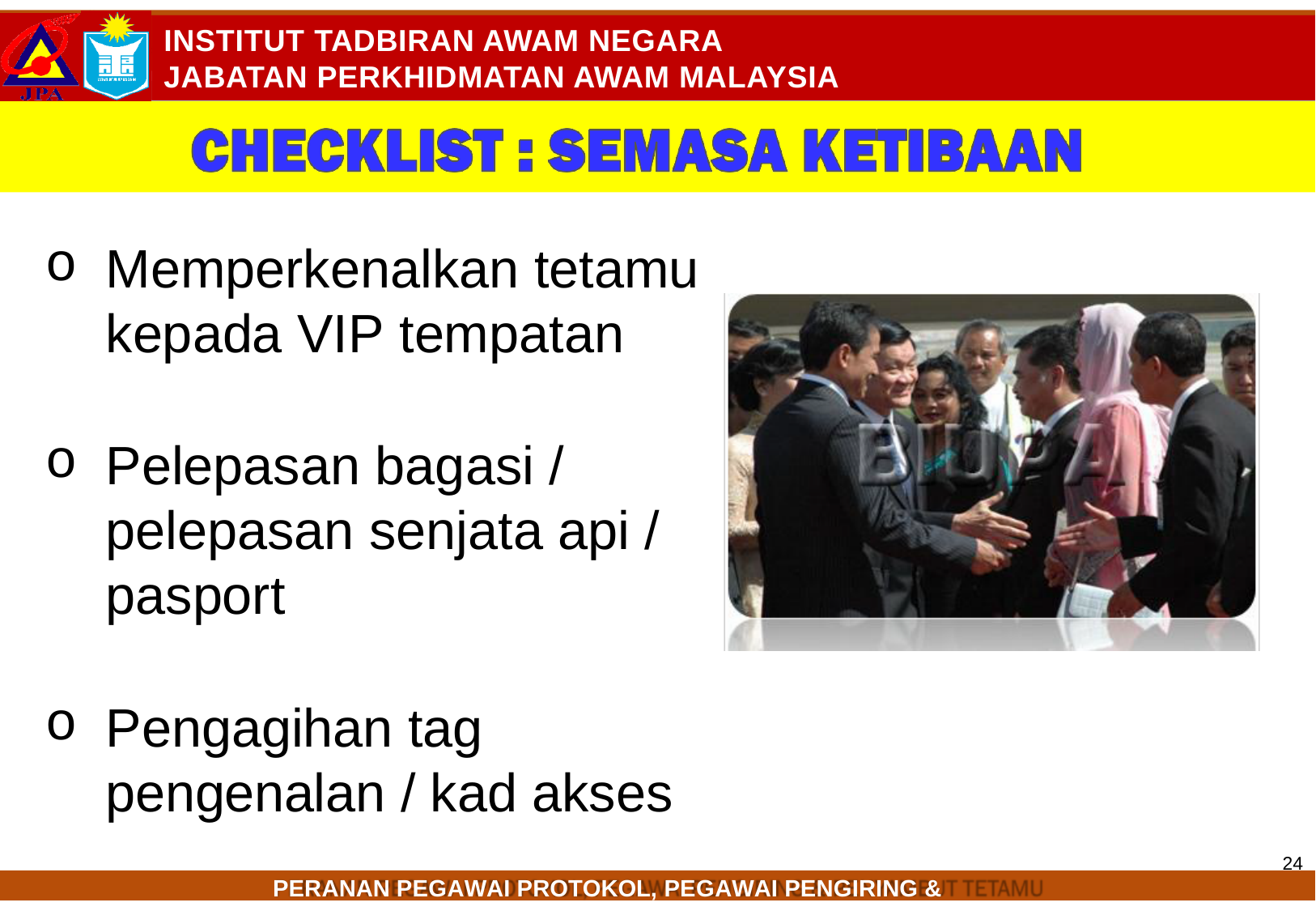

Memperkenalkan tetamu
kepada VIP tempatan

Pelepasan bagasi / pelepasan senjata api / pasport

Pengagihan tag pengenalan / kad akses

24
PERANAN PEGAWAI PROTOKOL, PEGAWAI PENGIRING & PENYAMBUT TETAMU